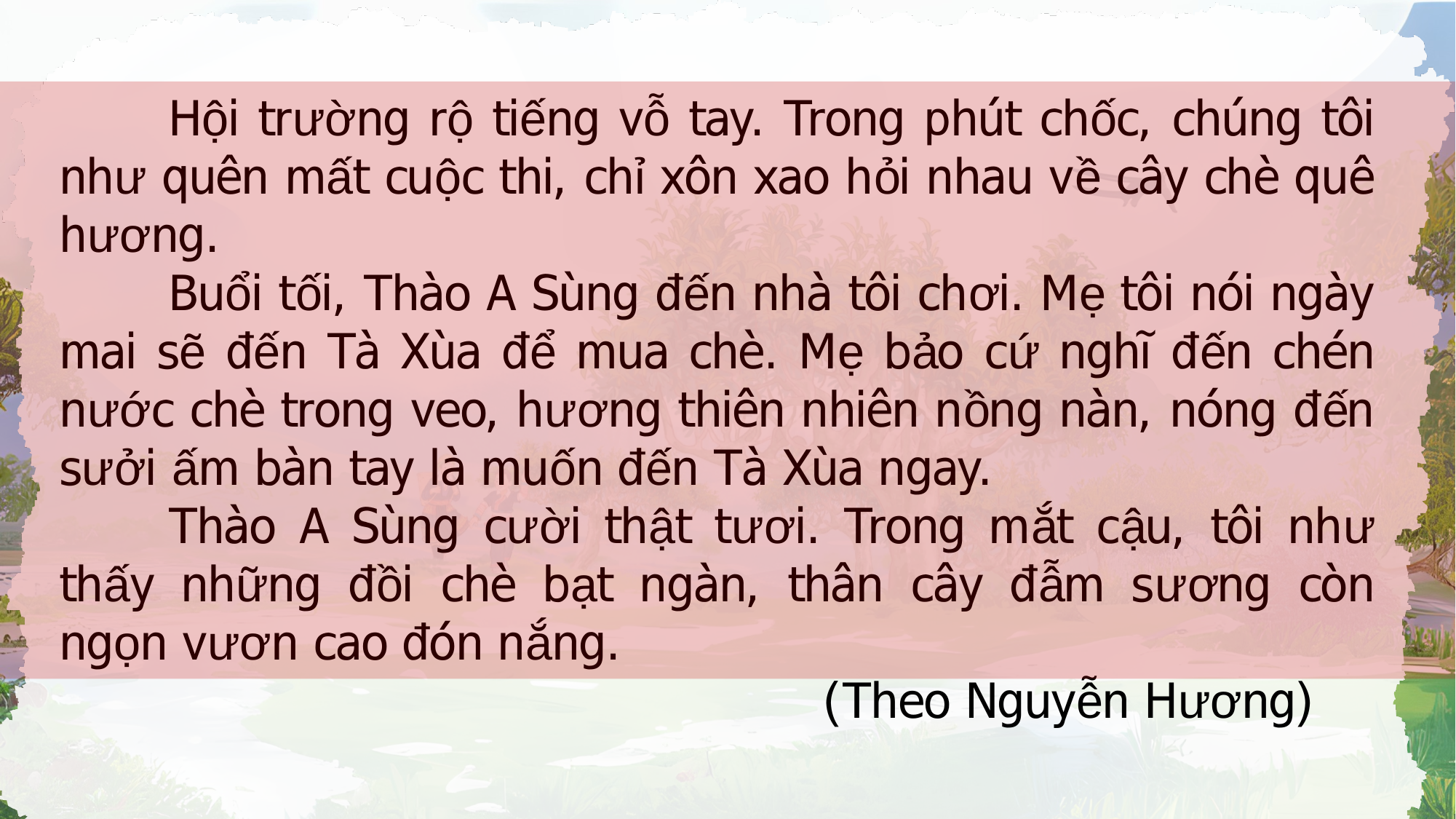

Hội trường rộ tiếng vỗ tay. Trong phút chốc, chúng tôi như quên mất cuộc thi, chỉ xôn xao hỏi nhau về cây chè quê hương.
	Buổi tối, Thào A Sùng đến nhà tôi chơi. Mẹ tôi nói ngày mai sẽ đến Tà Xùa để mua chè. Mẹ bảo cứ nghĩ đến chén nước chè trong veo, hương thiên nhiên nồng nàn, nóng đến sưởi ấm bàn tay là muốn đến Tà Xùa ngay.
	Thào A Sùng cười thật tươi. Trong mắt cậu, tôi như thấy những đồi chè bạt ngàn, thân cây đẫm sương còn ngọn vươn cao đón nắng.
							(Theo Nguyễn Hương)